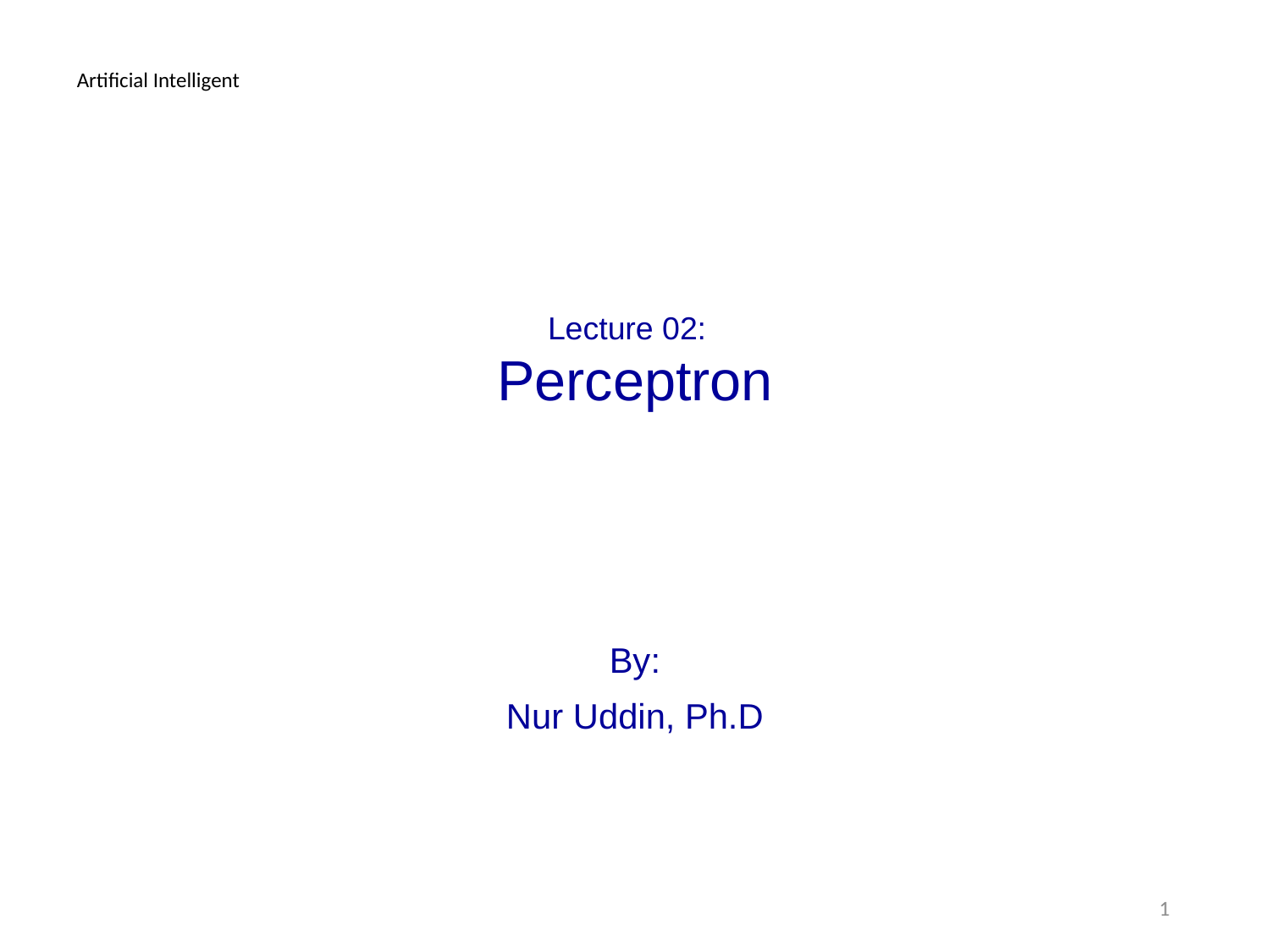

# Lecture 02: Perceptron

By:
Nur Uddin, Ph.D
1